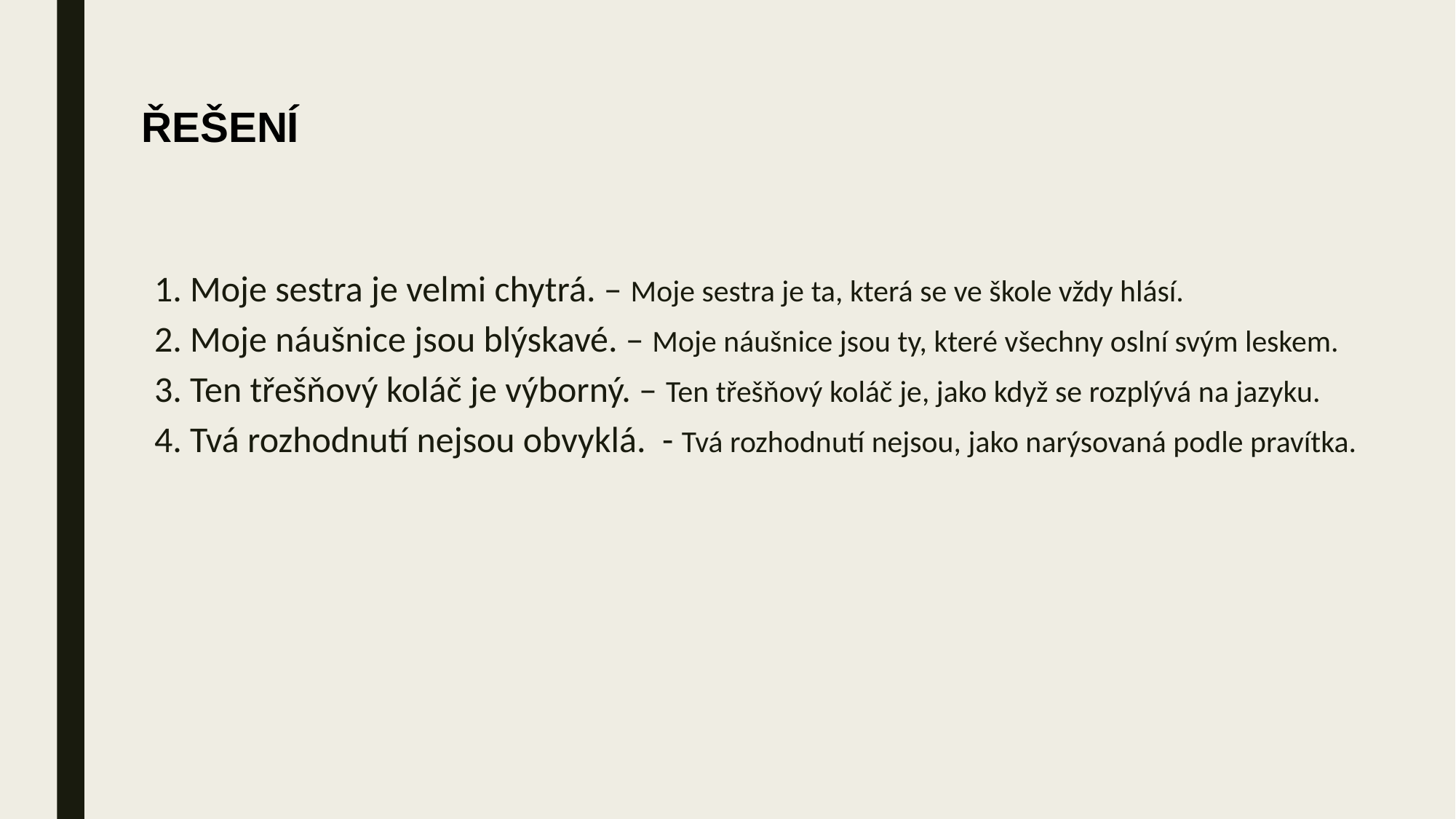

ŘEŠENÍ

1. Moje sestra je velmi chytrá. – Moje sestra je ta, která se ve škole vždy hlásí.
2. Moje náušnice jsou blýskavé. – Moje náušnice jsou ty, které všechny oslní svým leskem.
3. Ten třešňový koláč je výborný. – Ten třešňový koláč je, jako když se rozplývá na jazyku.
4. Tvá rozhodnutí nejsou obvyklá.  - Tvá rozhodnutí nejsou, jako narýsovaná podle pravítka.